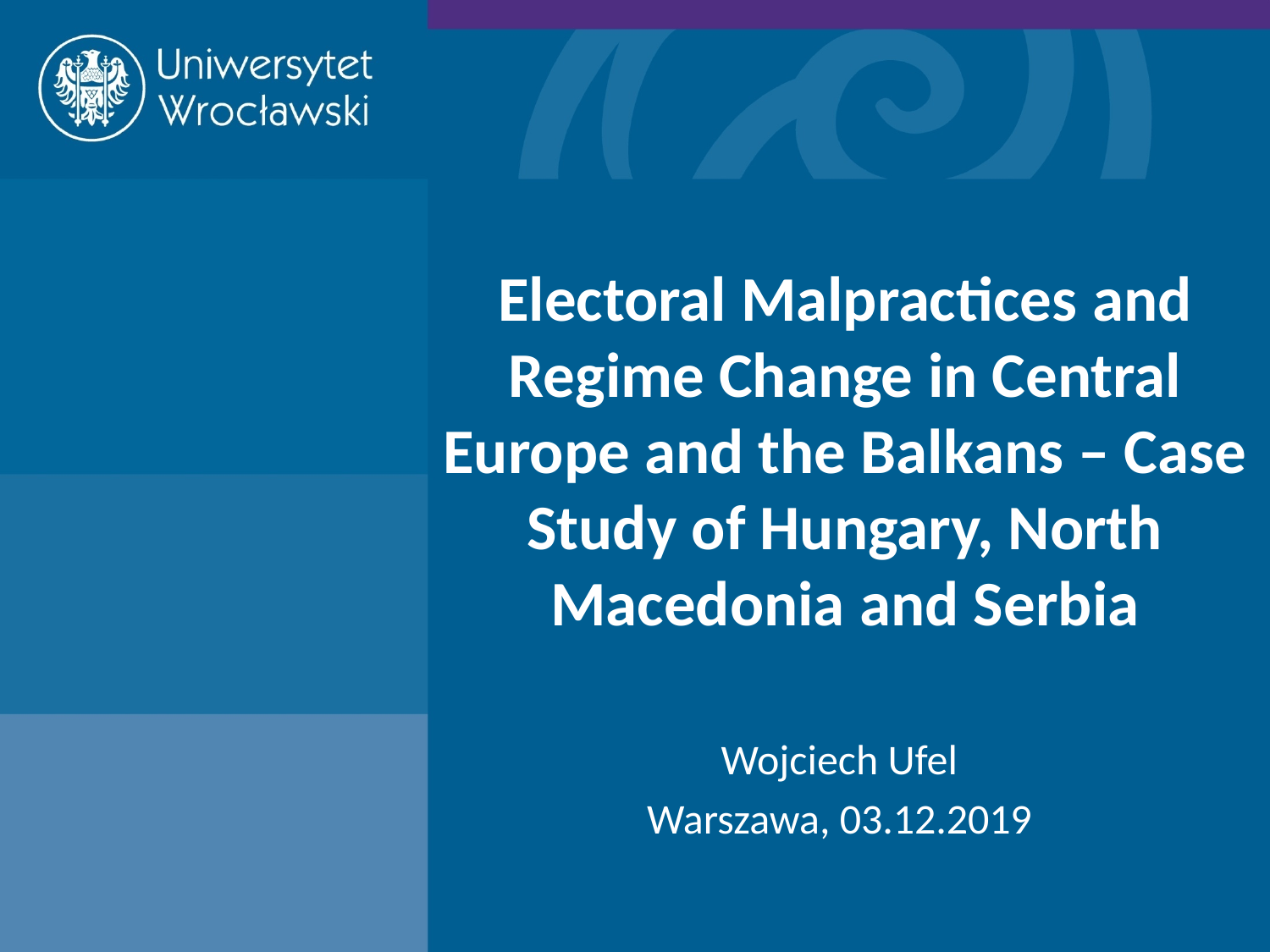

# Electoral Malpractices and Regime Change in Central Europe and the Balkans – Case Study of Hungary, North Macedonia and Serbia
Wojciech Ufel
Warszawa, 03.12.2019